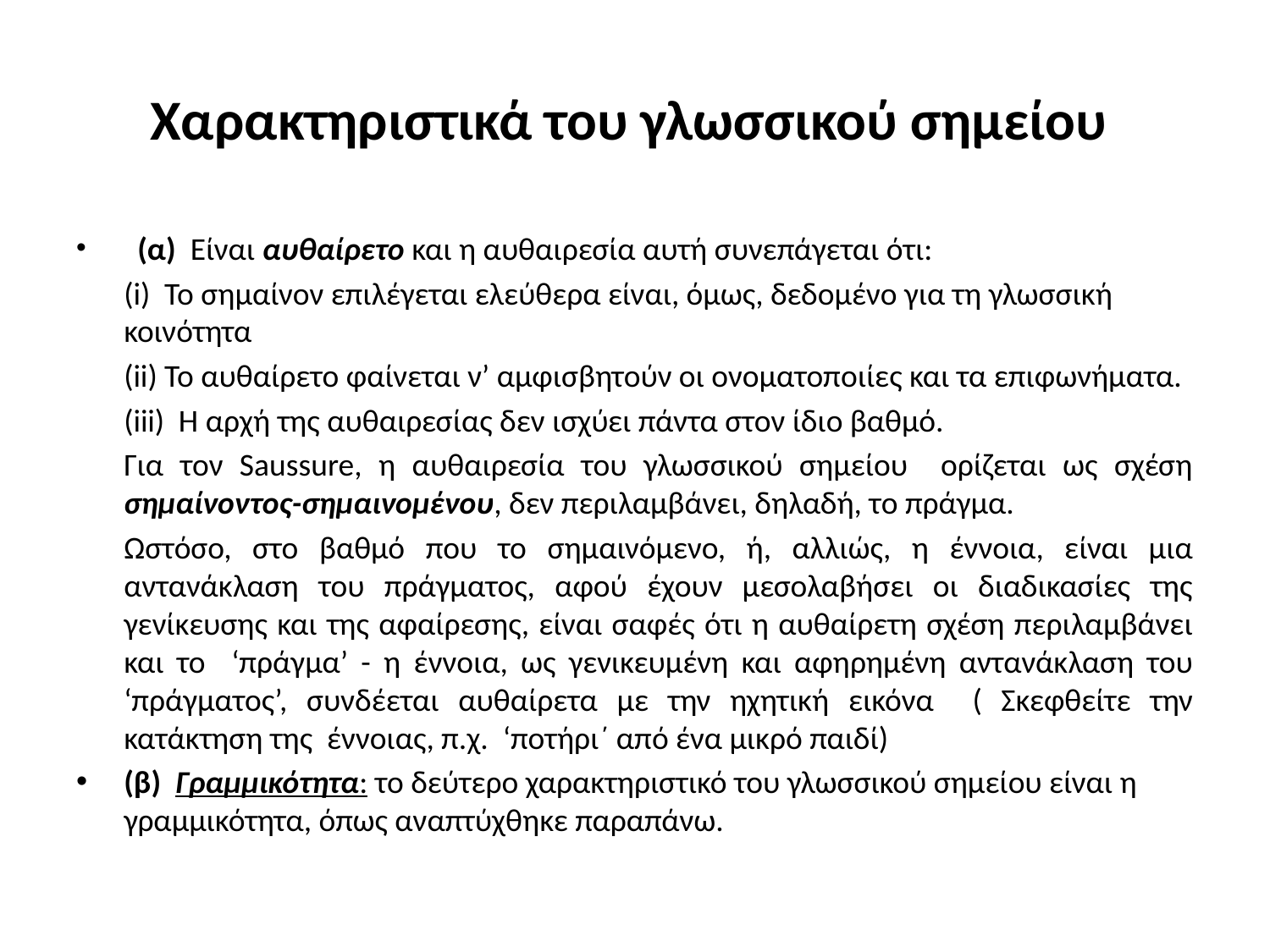

# Χαρακτηριστικά του γλωσσικού σημείου
  (α)  Είναι αυθαίρετο και η αυθαιρεσία αυτή συνεπάγεται ότι:
	(i)  Το σημαίνον επιλέγεται ελεύθερα είναι, όμως, δεδομένο για τη γλωσσική κοινότητα
	(ii) Το αυθαίρετο φαίνεται ν’ αμφισβητούν οι ονοματοποιίες και τα επιφωνήματα.
	(iii)  Η αρχή της αυθαιρεσίας δεν ισχύει πάντα στον ίδιο βαθμό.
	Για τον Saussure, η αυθαιρεσία του γλωσσικού σημείου  ορίζεται ως σχέση σημαίνοντος-σημαινομένου, δεν περιλαμβάνει, δηλαδή, το πράγμα.
	Ωστόσο, στο βαθμό που το σημαινόμενο, ή, αλλιώς, η έννοια, είναι μια αντανάκλαση του πράγματος, αφού έχουν μεσολαβήσει οι διαδικασίες της γενίκευσης και της αφαίρεσης, είναι σαφές ότι η αυθαίρετη σχέση περιλαμβάνει και το  ‘πράγμα’ - η έννοια, ως γενικευμένη και αφηρημένη αντανάκλαση του ‘πράγματος’, συνδέεται αυθαίρετα με την ηχητική εικόνα  ( Σκεφθείτε την κατάκτηση της  έννοιας, π.χ.  ‘ποτήρι΄ από ένα μικρό παιδί)
(β)  Γραμμικότητα: το δεύτερο χαρακτηριστικό του γλωσσικού σημείου είναι η γραμμικότητα, όπως αναπτύχθηκε παραπάνω.